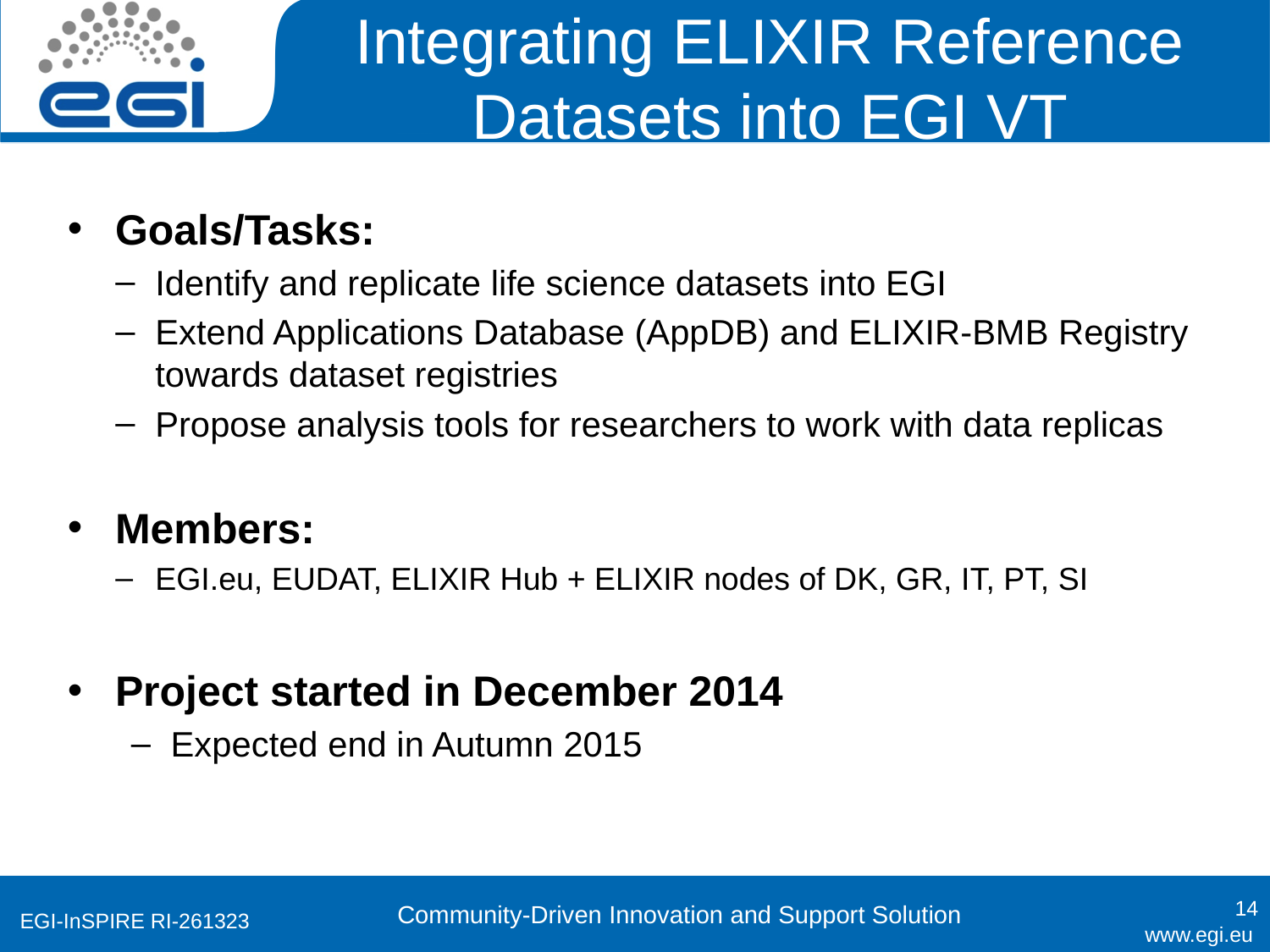

# Integrating ELIXIR Reference Datasets into EGI VT
Goals/Tasks:
Identify and replicate life science datasets into EGI
Extend Applications Database (AppDB) and ELIXIR-BMB Registry towards dataset registries
Propose analysis tools for researchers to work with data replicas

Members:
EGI.eu, EUDAT, ELIXIR Hub + ELIXIR nodes of DK, GR, IT, PT, SI

Project started in December 2014
Expected end in Autumn 2015

14
Community-Driven Innovation and Support Solution